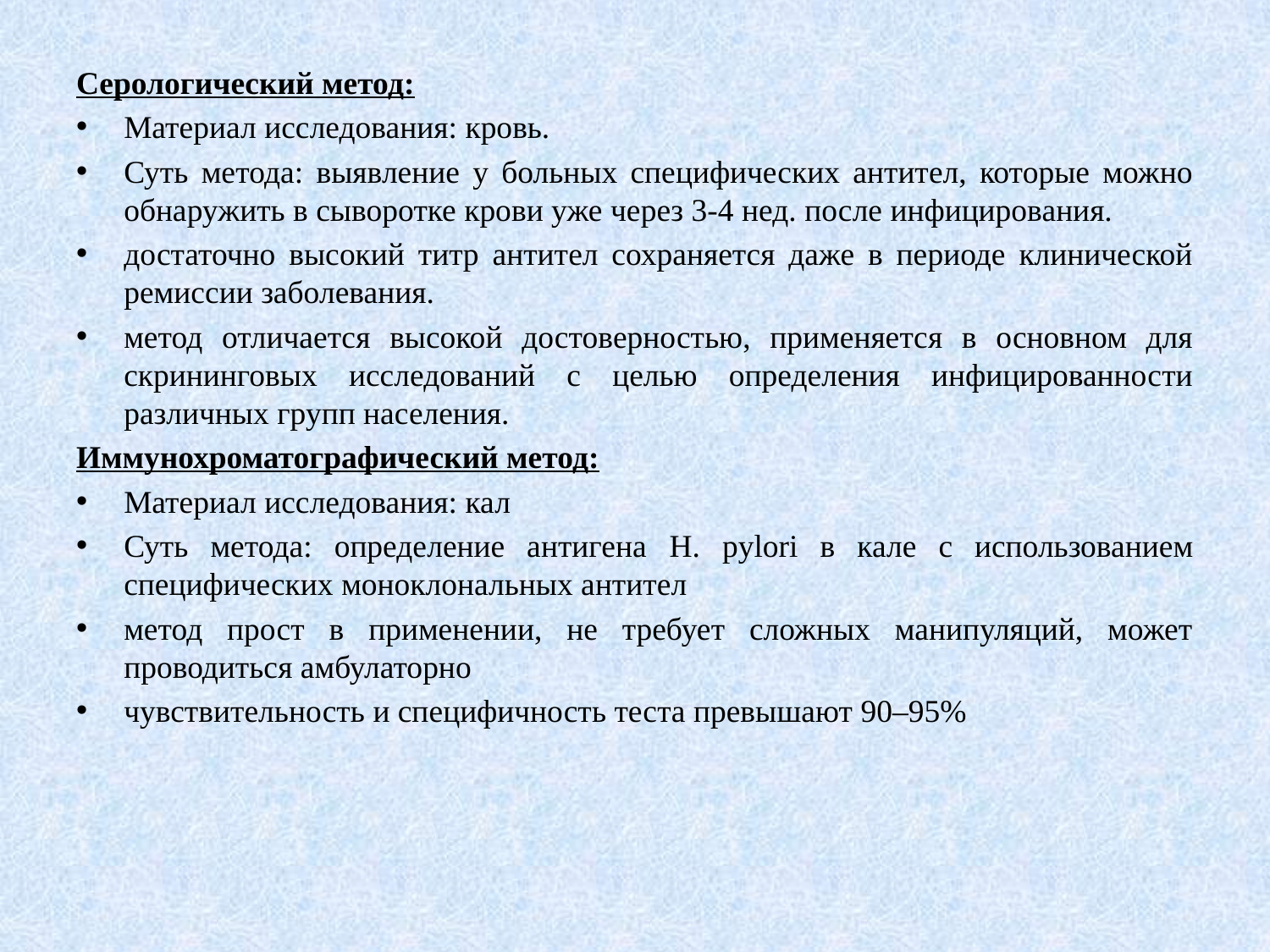

Серологический метод:
Материал исследования: кровь.
Суть метода: выявление у больных специфических антител, которые можно обнаружить в сыворотке крови уже через 3-4 нед. после инфицирования.
достаточно высокий титр антител сохраняется даже в периоде клинической ремиссии заболевания.
метод отличается высокой достоверностью, применяется в основном для скрининговых исследований с целью определения инфицированности различных групп населения.
Иммунохроматографический метод:
Материал исследования: кал
Суть метода: определение антигена H. pylori в кале с использованием специфических моноклональных антител
метод прост в применении, не требует сложных манипуляций, может проводиться амбулаторно
чувствительность и специфичность теста превышают 90–95%